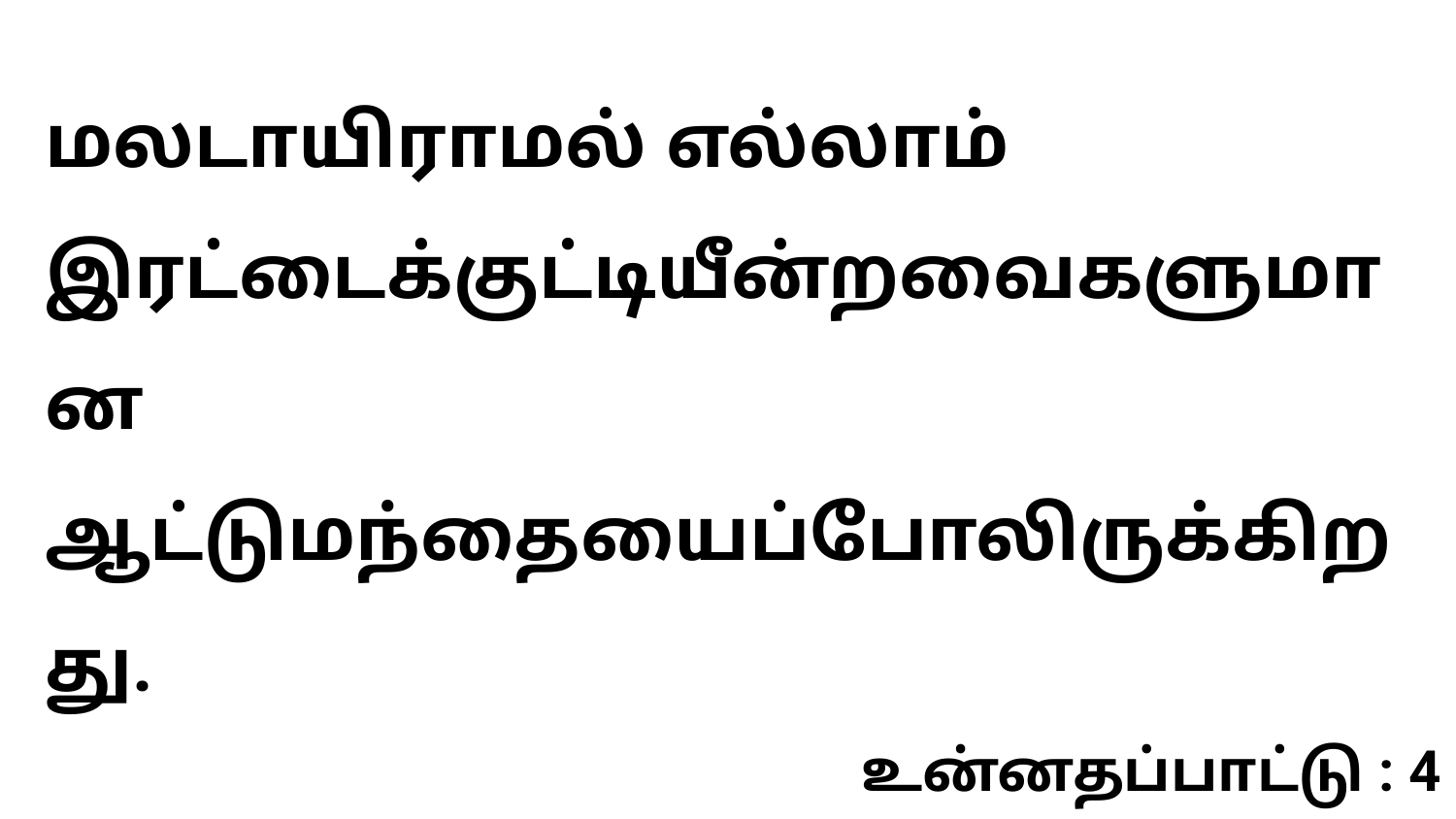

மலடாயிராமல் எல்லாம் இரட்டைக்குட்டியீன்றவைகளுமான ஆட்டுமந்தையைப்போலிருக்கிறது.
உன்னதப்பாட்டு : 4